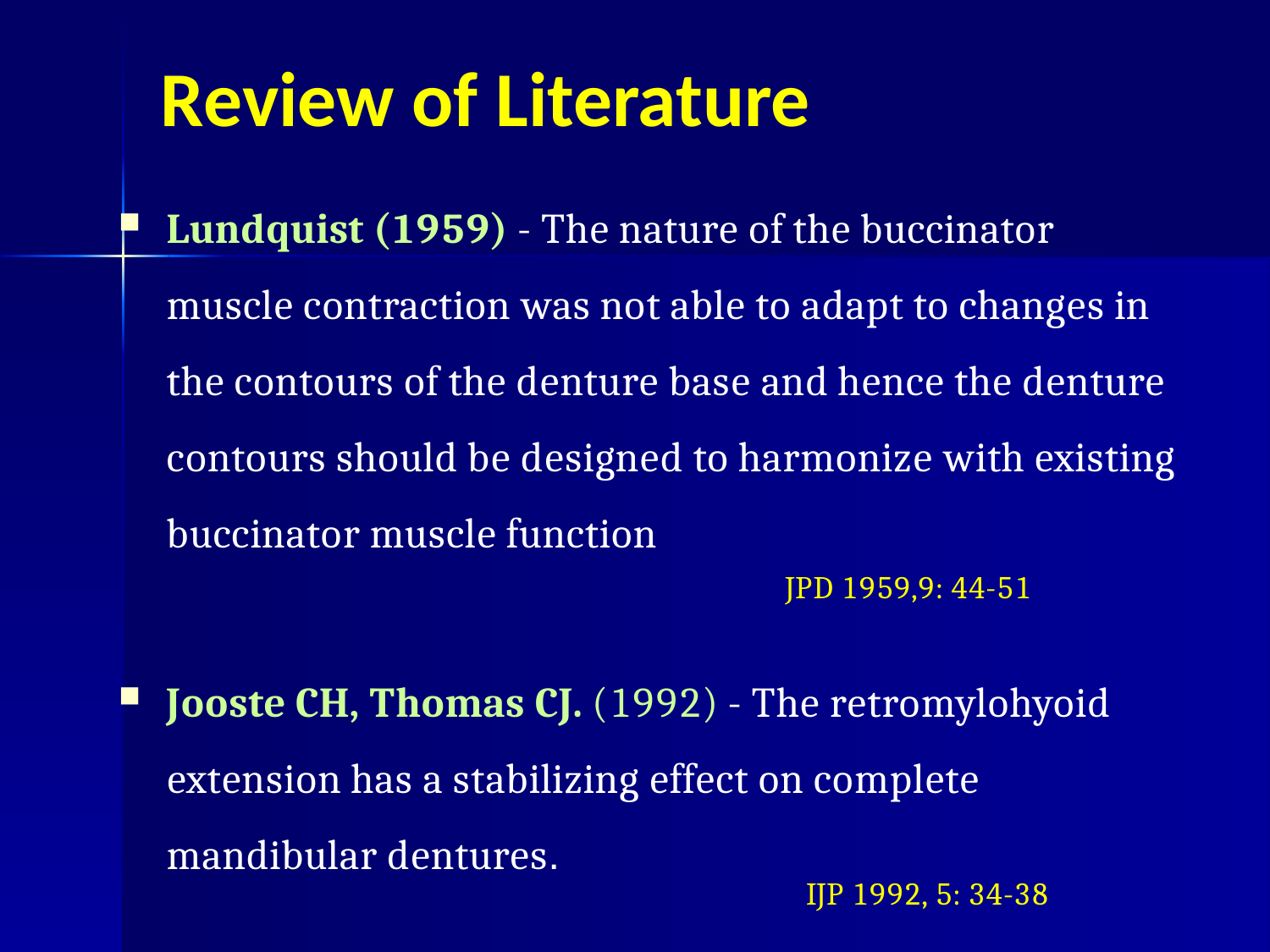

# Review of Literature
Lundquist (1959) - The nature of the buccinator muscle contraction was not able to adapt to changes in the contours of the denture base and hence the denture contours should be designed to harmonize with existing buccinator muscle function

Jooste CH, Thomas CJ. (1992) - The retromylohyoid extension has a stabilizing effect on complete mandibular dentures.

JPD 1959,9: 44-51

IJP 1992, 5: 34-38